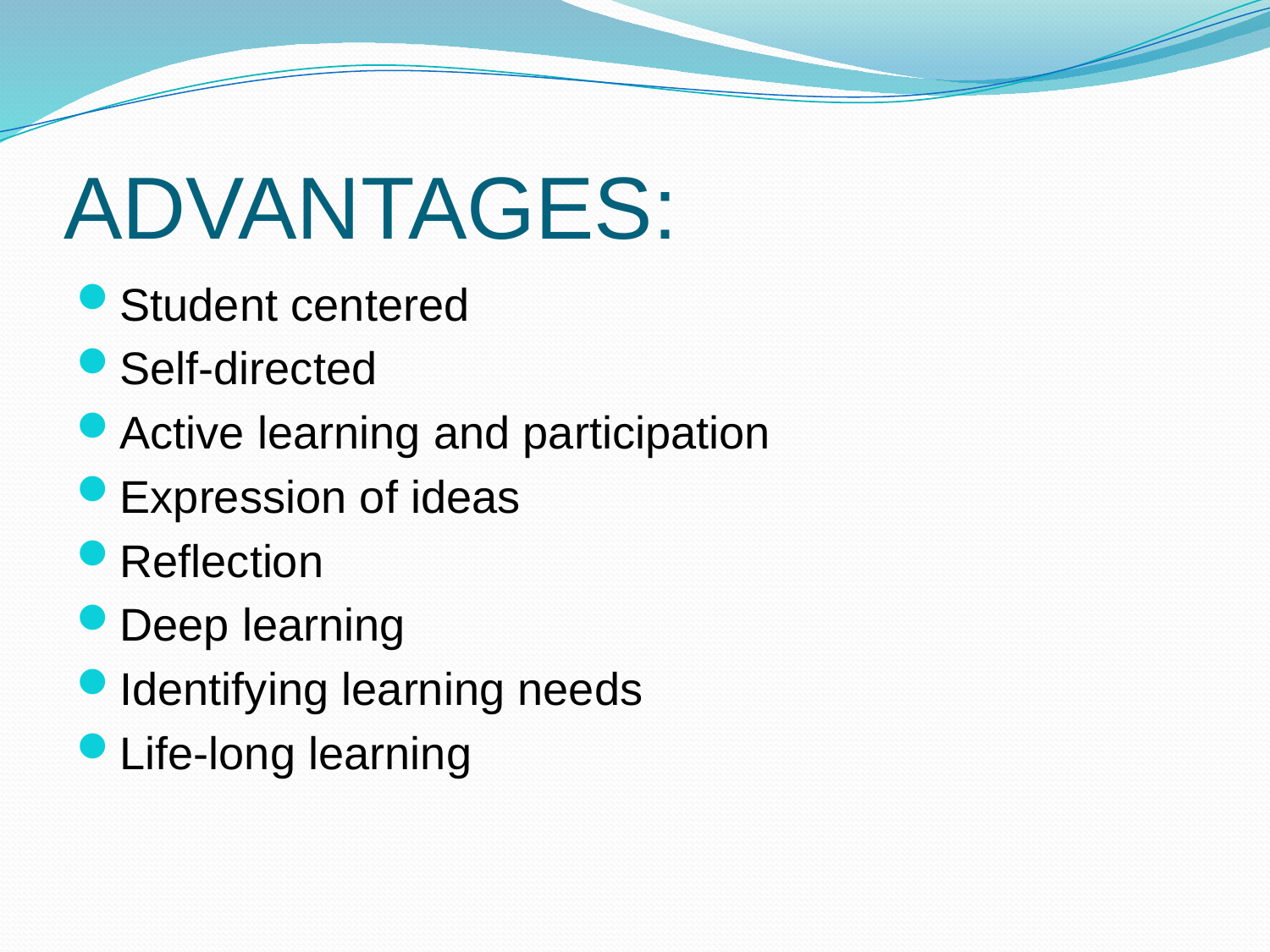

# ADVANTAGES:
Student centered
Self-directed
Active learning and participation
Expression of ideas
Reflection
Deep learning
Identifying learning needs
Life-long learning